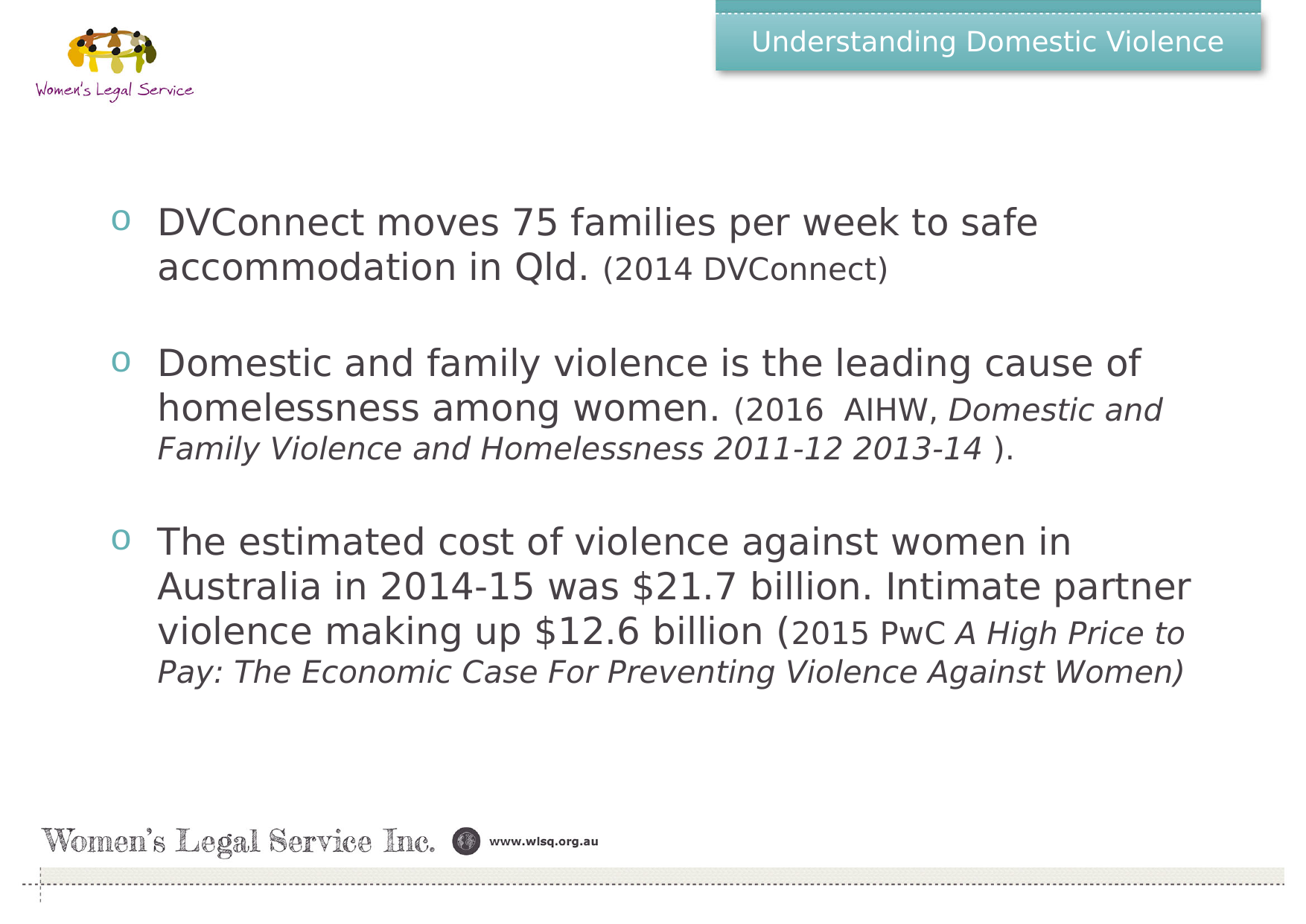

# Understanding Domestic Violence
DVConnect moves 75 families per week to safe accommodation in Qld. (2014 DVConnect)

Domestic and family violence is the leading cause of homelessness among women. (2016  AIHW, Domestic and Family Violence and Homelessness 2011-12 2013-14 ).

The estimated cost of violence against women in Australia in 2014‑15 was $21.7 billion. Intimate partner violence making up $12.6 billion (2015 PwC A High Price to Pay: The Economic Case For Preventing Violence Against Women)